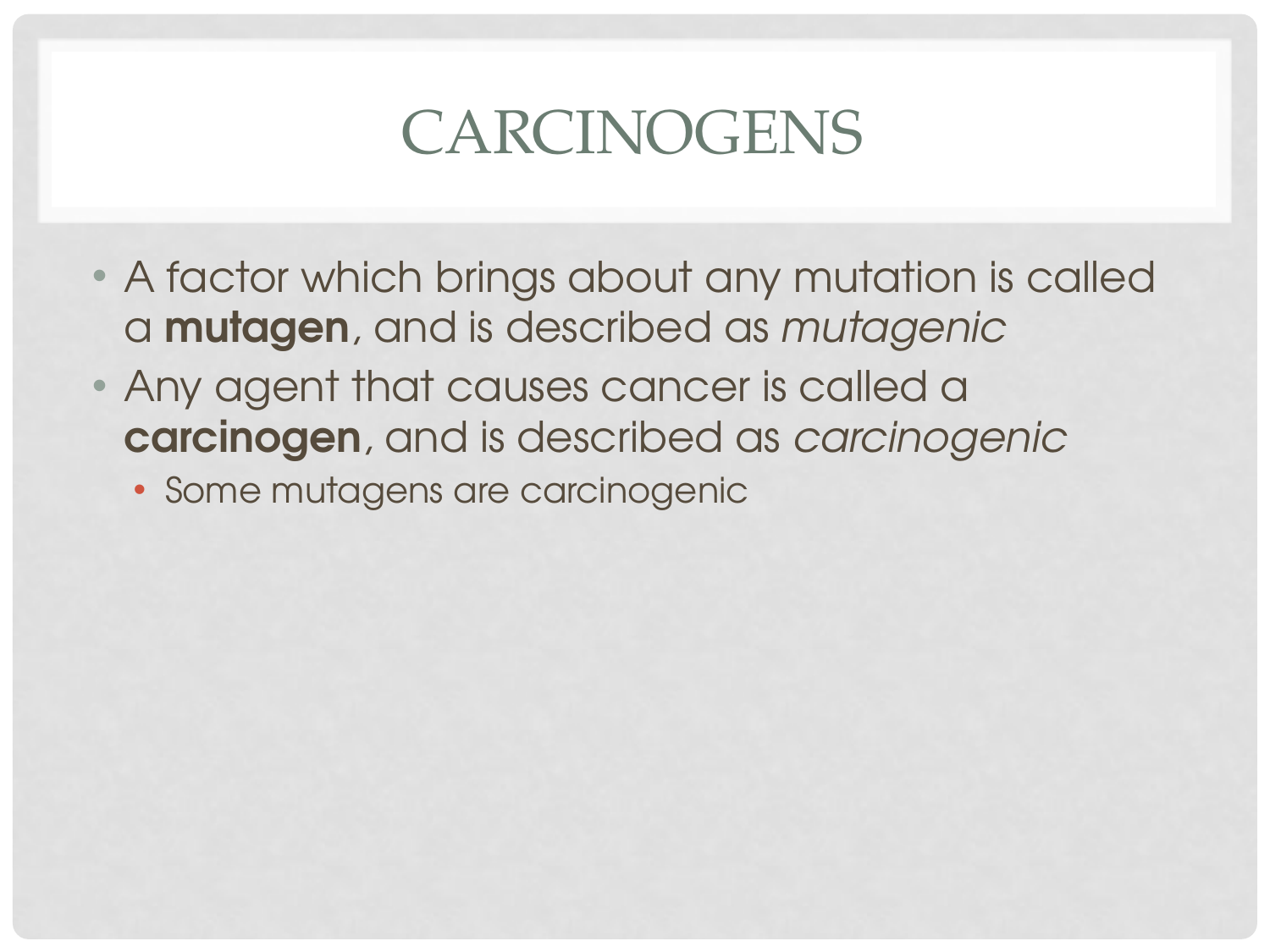

# Carcinogens
A factor which brings about any mutation is called a mutagen, and is described as mutagenic
Any agent that causes cancer is called a carcinogen, and is described as carcinogenic
Some mutagens are carcinogenic